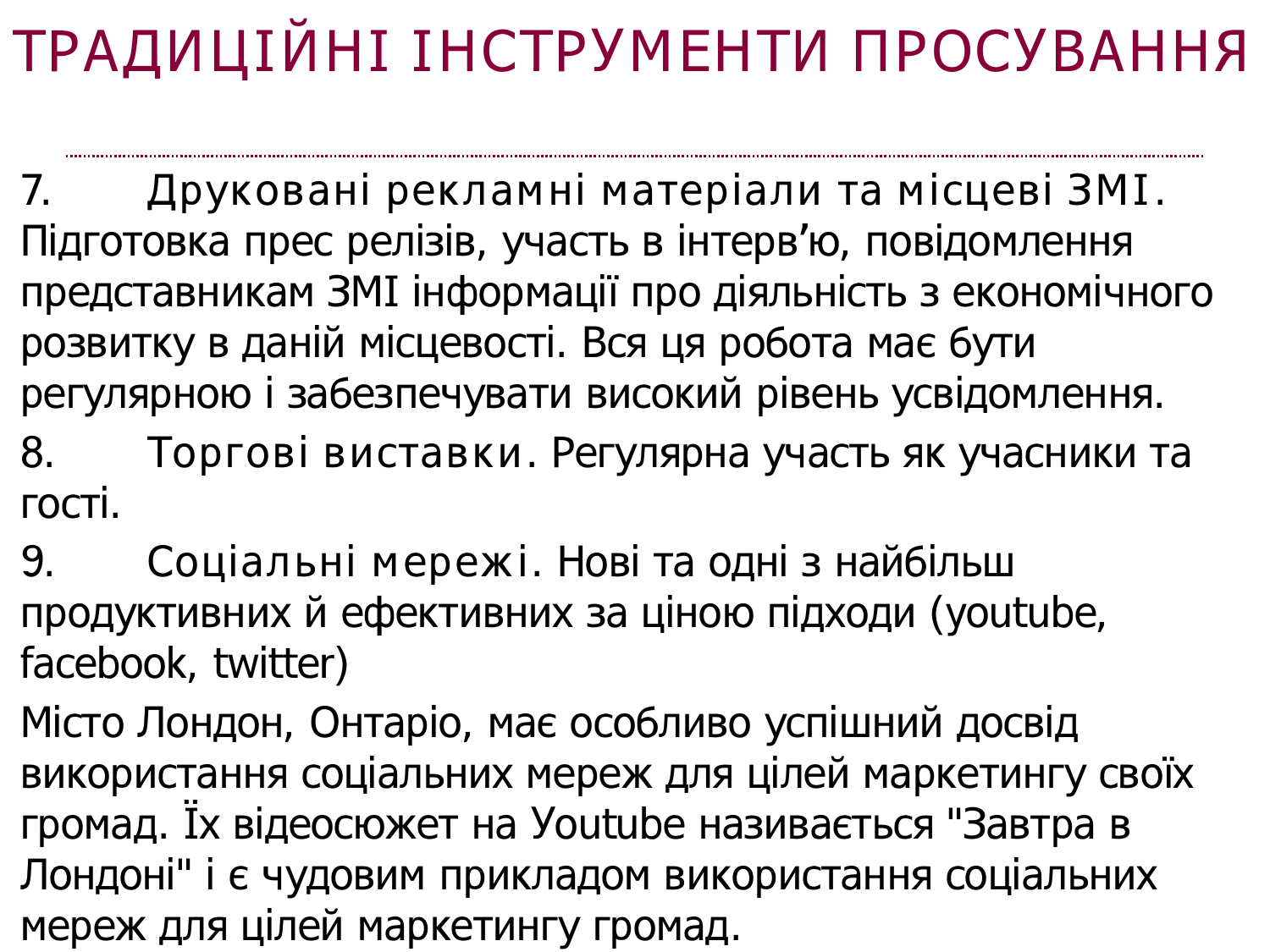

# Традиційні інструменти просування
7.	Друковані рекламні матеріали та місцеві ЗМІ. Підготовка прес релізів, участь в інтерв’ю, повідомлення представникам ЗМІ інформації про діяльність з економічного розвитку в даній місцевості. Вся ця робота має бути регулярною і забезпечувати високий рівень усвідомлення.
8.	Торгові виставки. Регулярна участь як учасники та гості.
9.	Соціальні мережі. Нові та одні з найбільш продуктивних й ефективних за ціною підходи (youtube, facebook, twitter)
Місто Лондон, Онтаріо, має особливо успішний досвід використання соціальних мереж для цілей маркетингу своїх громад. Їх відеосюжет на Уoutube називається "Завтра в Лондоні" і є чудовим прикладом використання соціальних мереж для цілей маркетингу громад.